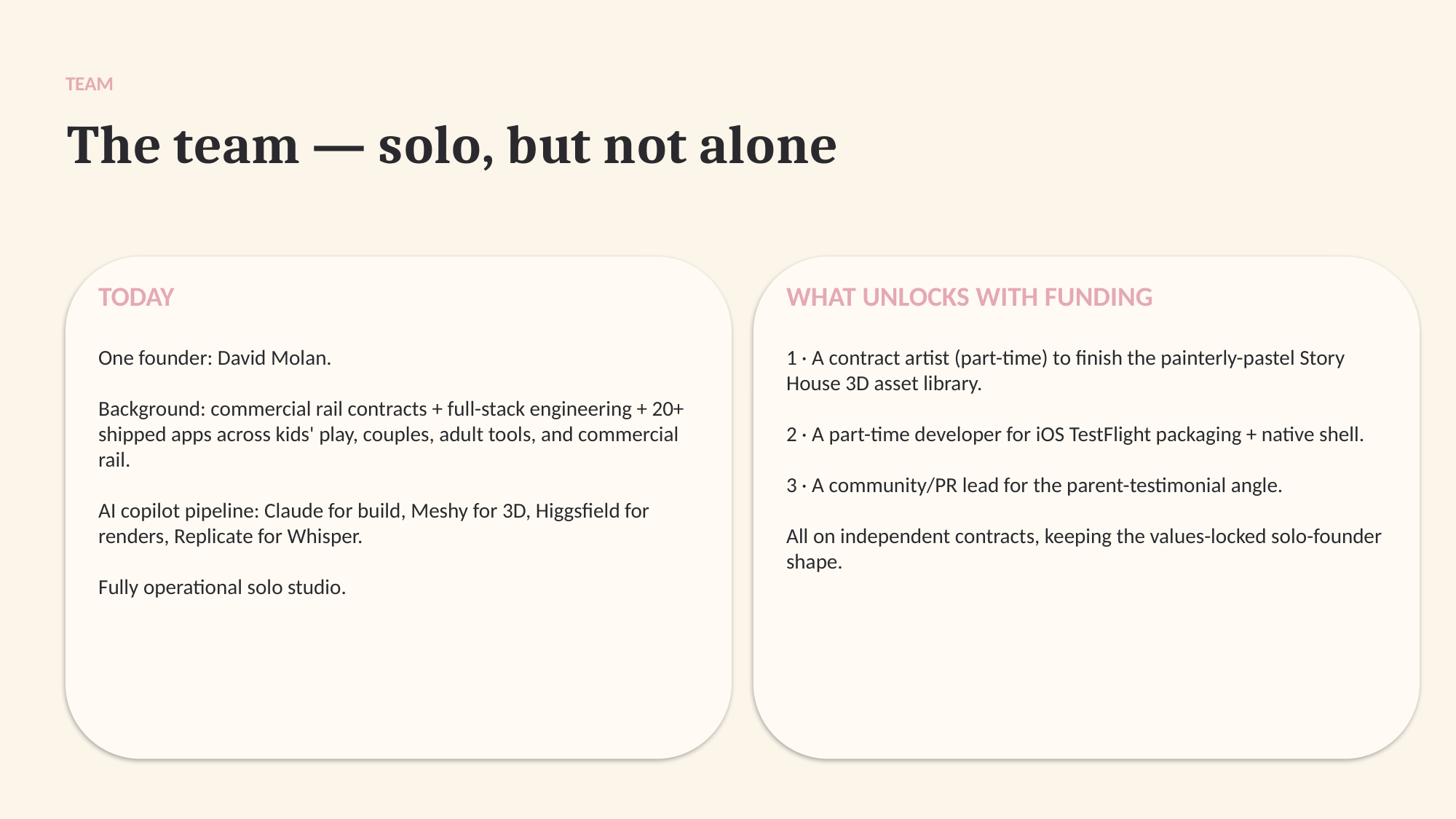

TEAM
The team — solo, but not alone

TODAY
WHAT UNLOCKS WITH FUNDING
One founder: David Molan.

Background: commercial rail contracts + full-stack engineering + 20+ shipped apps across kids' play, couples, adult tools, and commercial rail.

AI copilot pipeline: Claude for build, Meshy for 3D, Higgsfield for renders, Replicate for Whisper.

Fully operational solo studio.
1 · A contract artist (part-time) to finish the painterly-pastel Story House 3D asset library.

2 · A part-time developer for iOS TestFlight packaging + native shell.

3 · A community/PR lead for the parent-testimonial angle.

All on independent contracts, keeping the values-locked solo-founder shape.